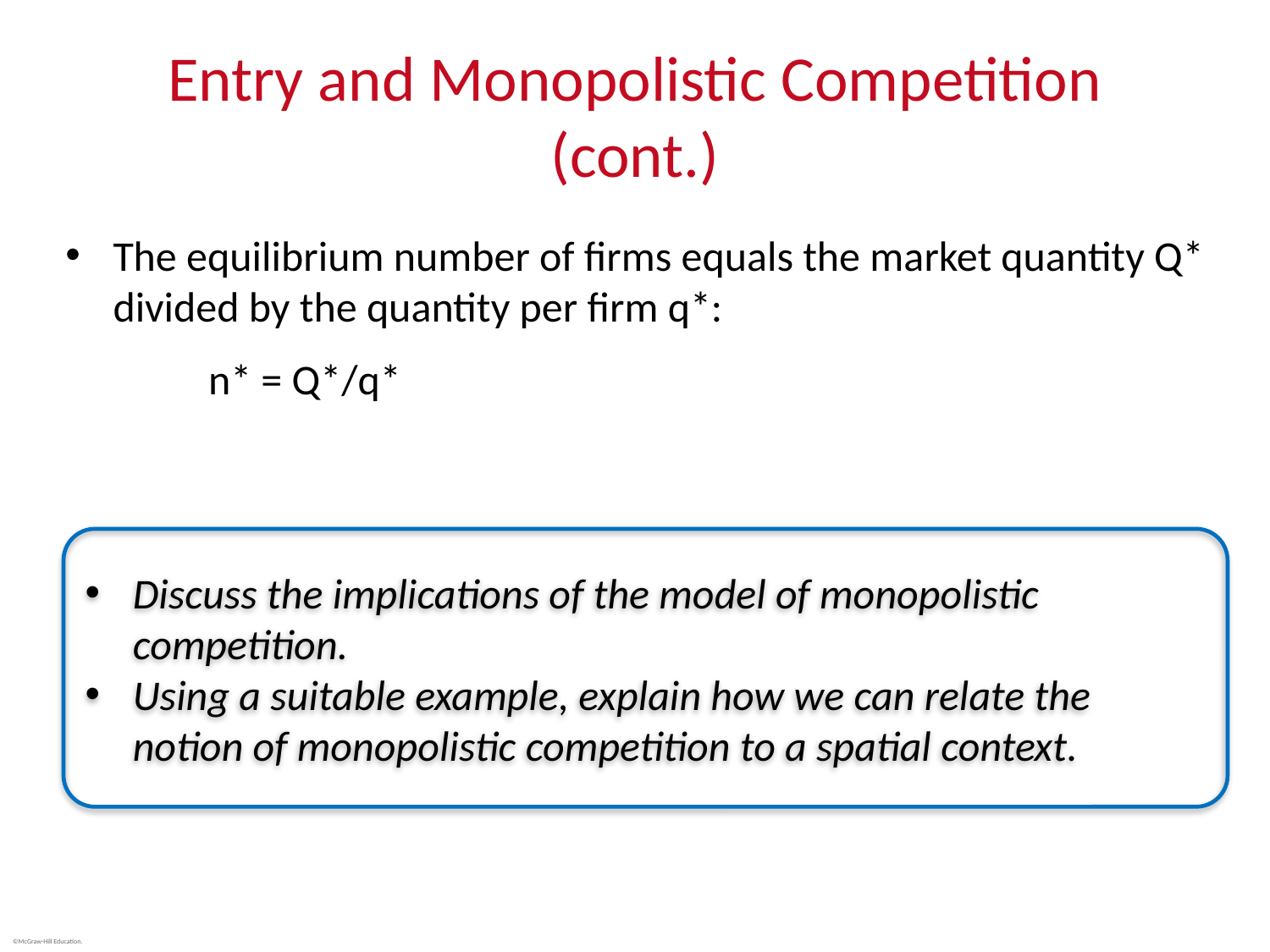

# Entry and Monopolistic Competition (cont.)
The equilibrium number of firms equals the market quantity Q* divided by the quantity per firm q*:
               n* = Q*/q*

Discuss the implications of the model of monopolistic competition.
Using a suitable example, explain how we can relate the notion of monopolistic competition to a spatial context.